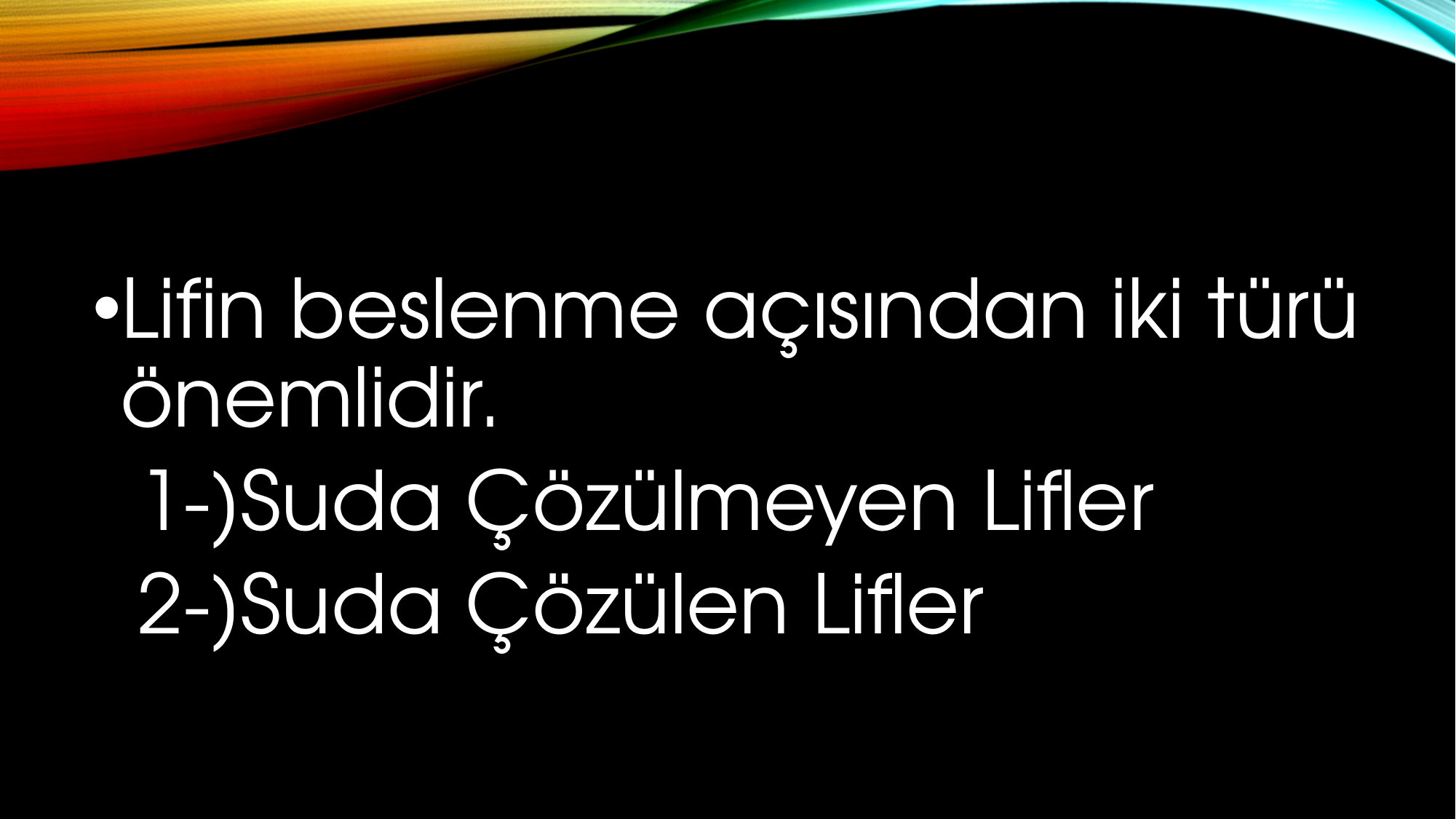

Lifin beslenme açısından iki türü önemlidir.
  1-)Suda Çözülmeyen Lifler
  2-)Suda Çözülen Lifler